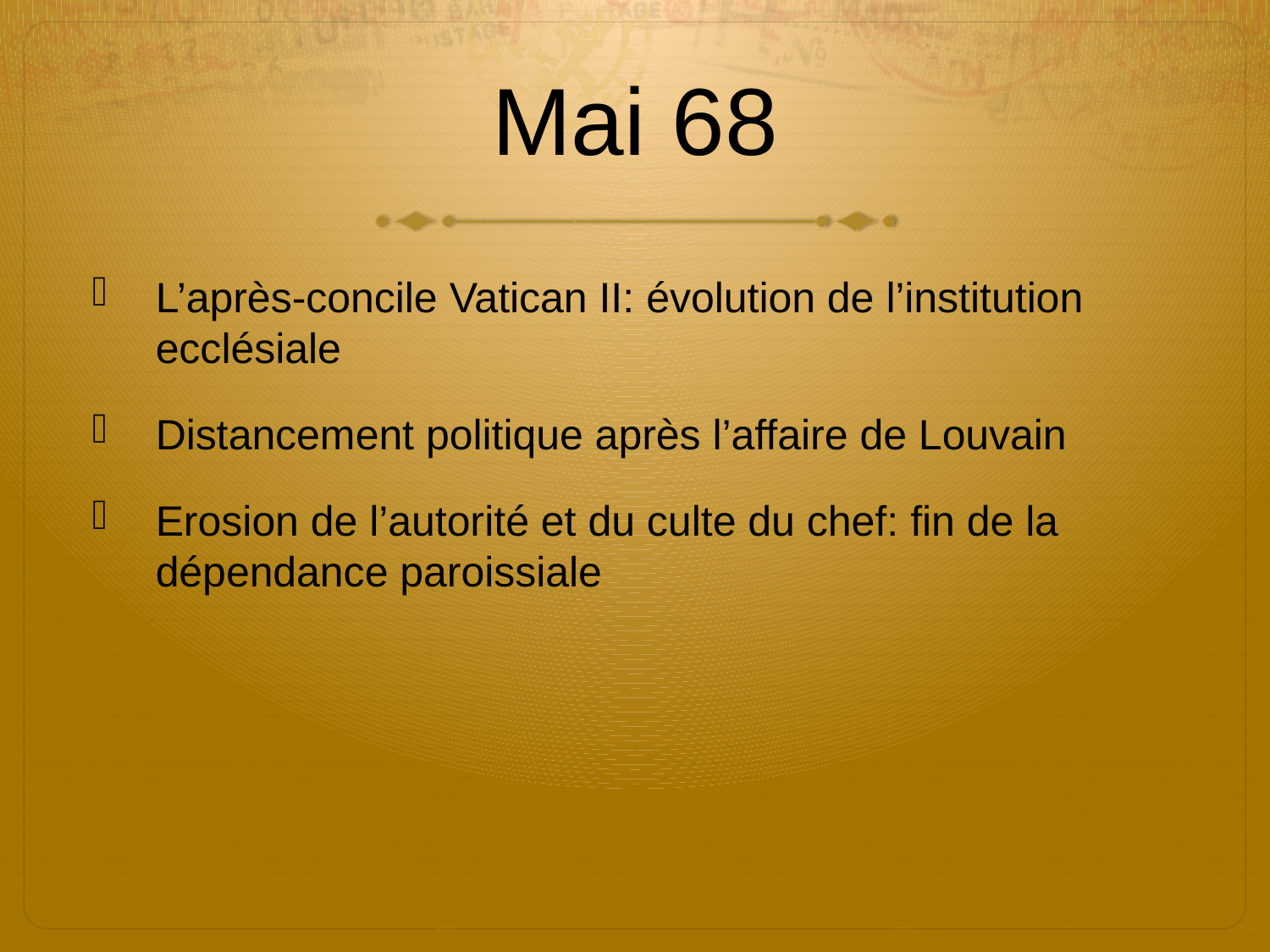

# Mai 68
L’après-concile Vatican II: évolution de l’institution ecclésiale
Distancement politique après l’affaire de Louvain
Erosion de l’autorité et du culte du chef: fin de la dépendance paroissiale